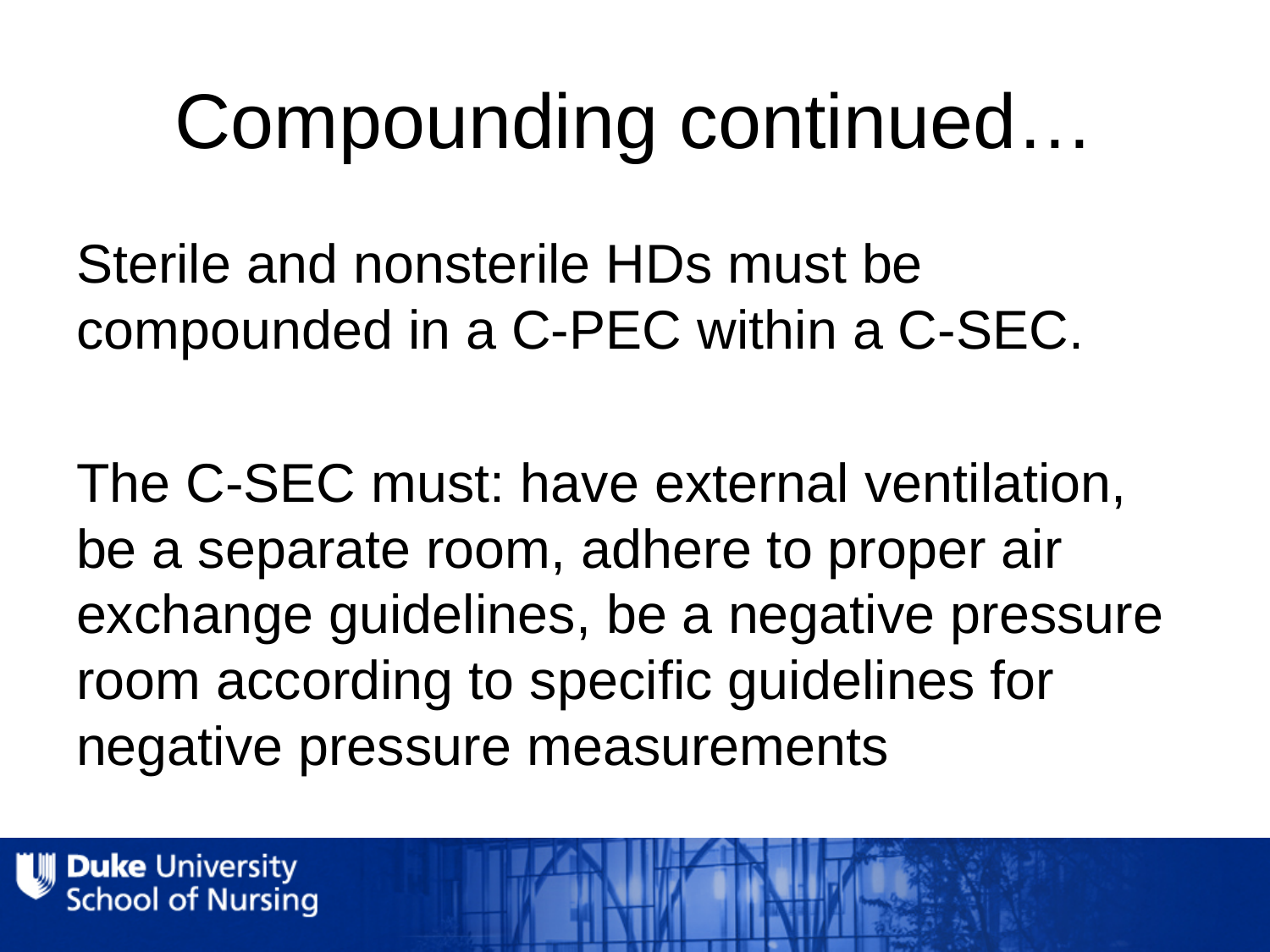

# Compounding continued…
Sterile and nonsterile HDs must be compounded in a C-PEC within a C-SEC.

The C-SEC must: have external ventilation, be a separate room, adhere to proper air exchange guidelines, be a negative pressure room according to specific guidelines for negative pressure measurements